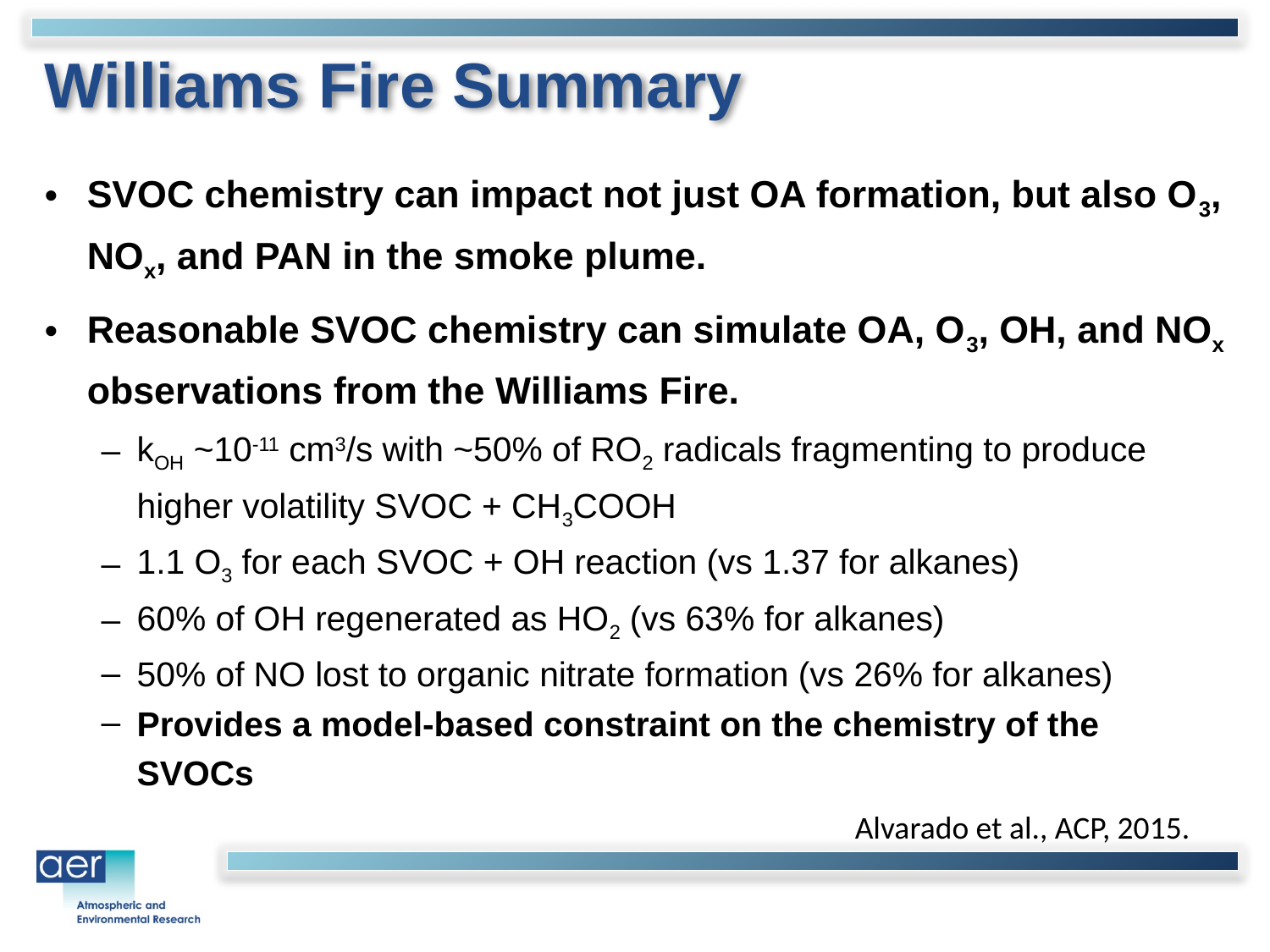

# Williams Fire Summary
SVOC chemistry can impact not just OA formation, but also O3, NOx, and PAN in the smoke plume.
Reasonable SVOC chemistry can simulate OA, O3, OH, and NOx observations from the Williams Fire.
kOH ~10-11 cm3/s with ~50% of RO2 radicals fragmenting to produce higher volatility SVOC + CH3COOH
1.1 O3 for each SVOC + OH reaction (vs 1.37 for alkanes)
60% of OH regenerated as HO2 (vs 63% for alkanes)
50% of NO lost to organic nitrate formation (vs 26% for alkanes)
Provides a model-based constraint on the chemistry of the SVOCs

Alvarado et al., ACP, 2015.